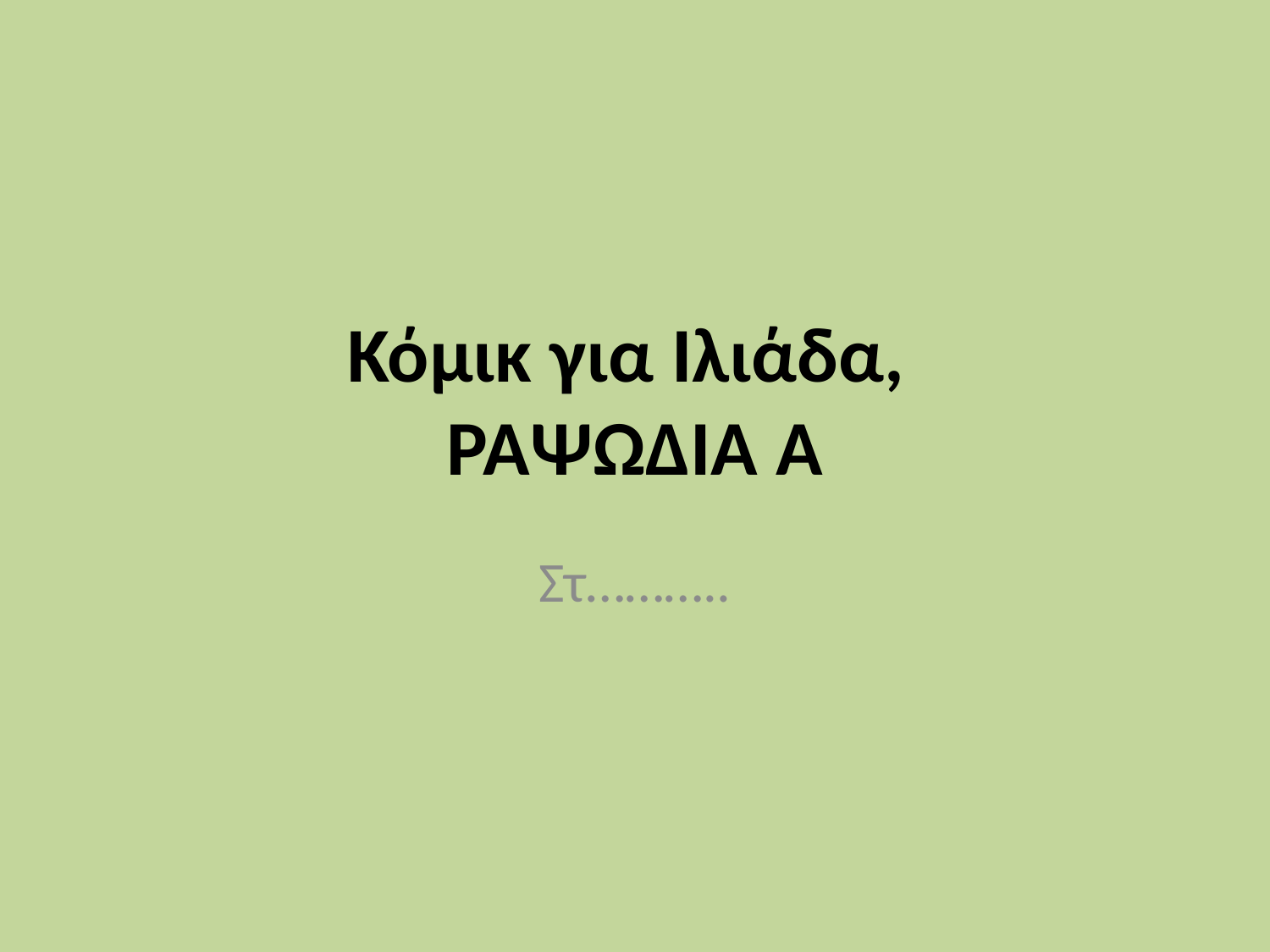

# Κόμικ για Ιλιάδα, ΡΑΨΩΔΙΑ Α
Στ………..